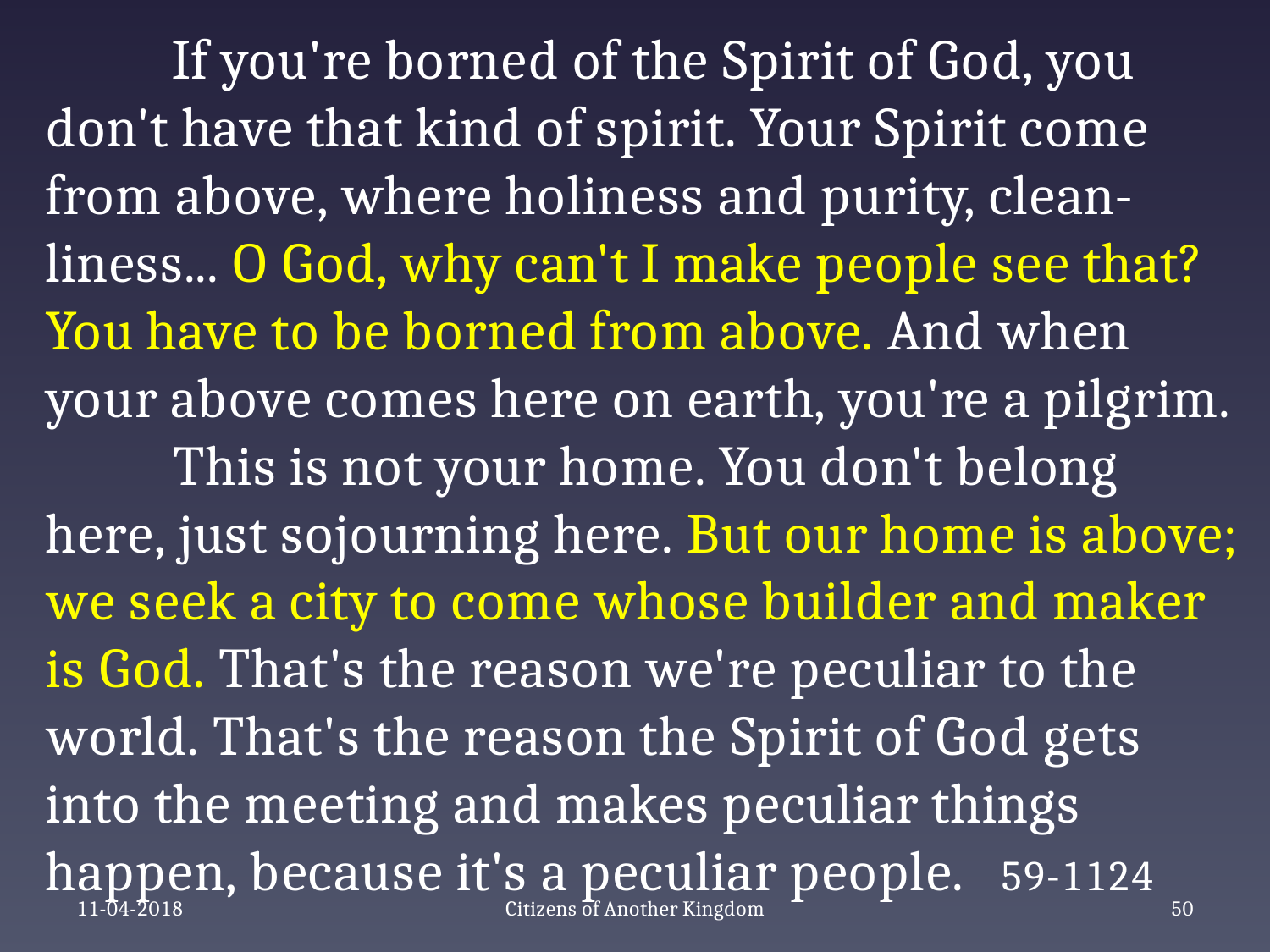

If you're borned of the Spirit of God, you don't have that kind of spirit. Your Spirit come from above, where holiness and purity, clean-liness... O God, why can't I make people see that? You have to be borned from above. And when your above comes here on earth, you're a pilgrim. 	This is not your home. You don't belong here, just sojourning here. But our home is above; we seek a city to come whose builder and maker is God. That's the reason we're peculiar to the world. That's the reason the Spirit of God gets into the meeting and makes peculiar things happen, because it's a peculiar people.   59-1124
11-04-2018
Citizens of Another Kingdom
50